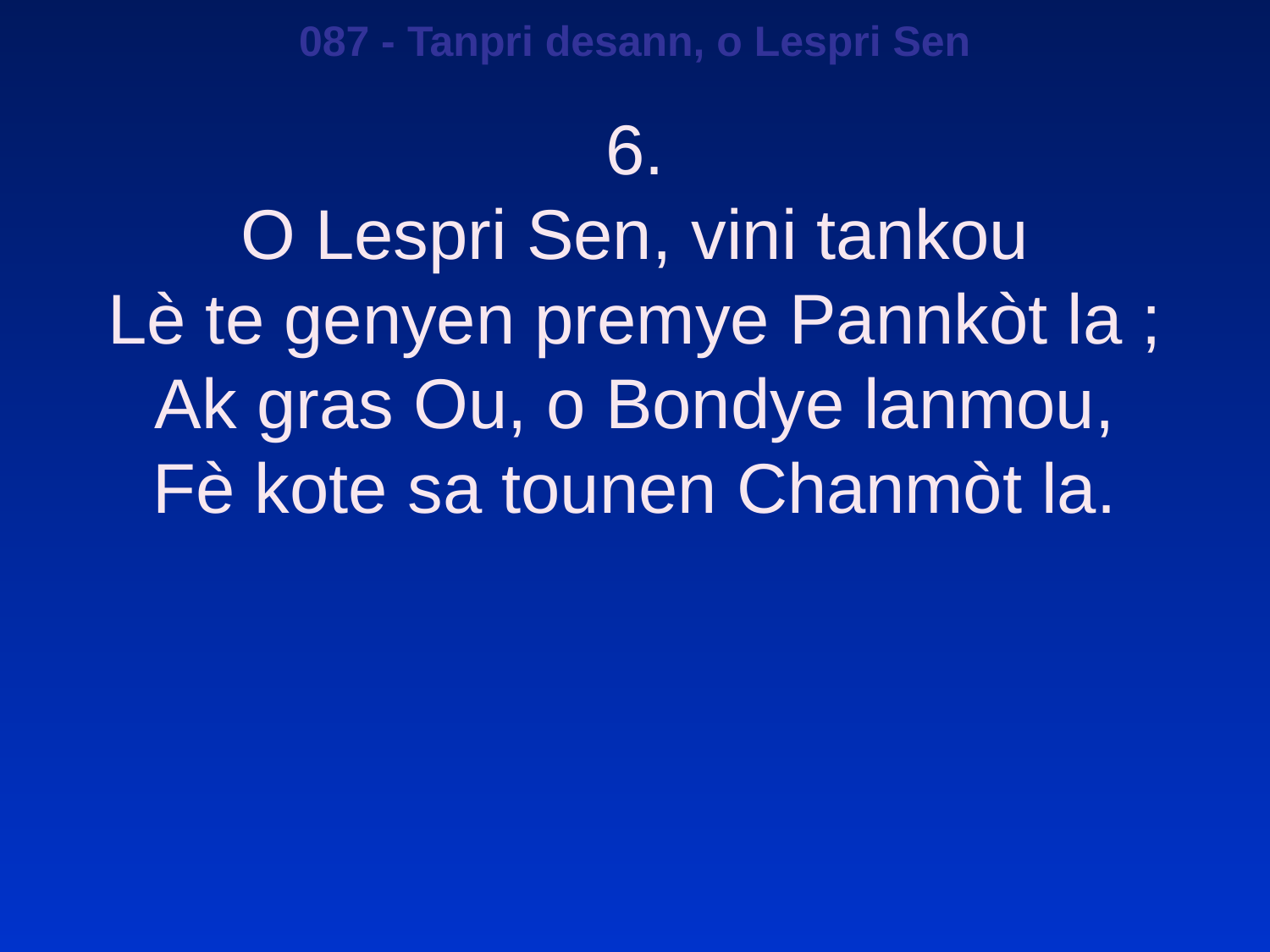

087 - Tanpri desann, o Lespri Sen
6.
O Lespri Sen, vini tankou
Lè te genyen premye Pannkòt la ;
Ak gras Ou, o Bondye lanmou,
Fè kote sa tounen Chanmòt la.